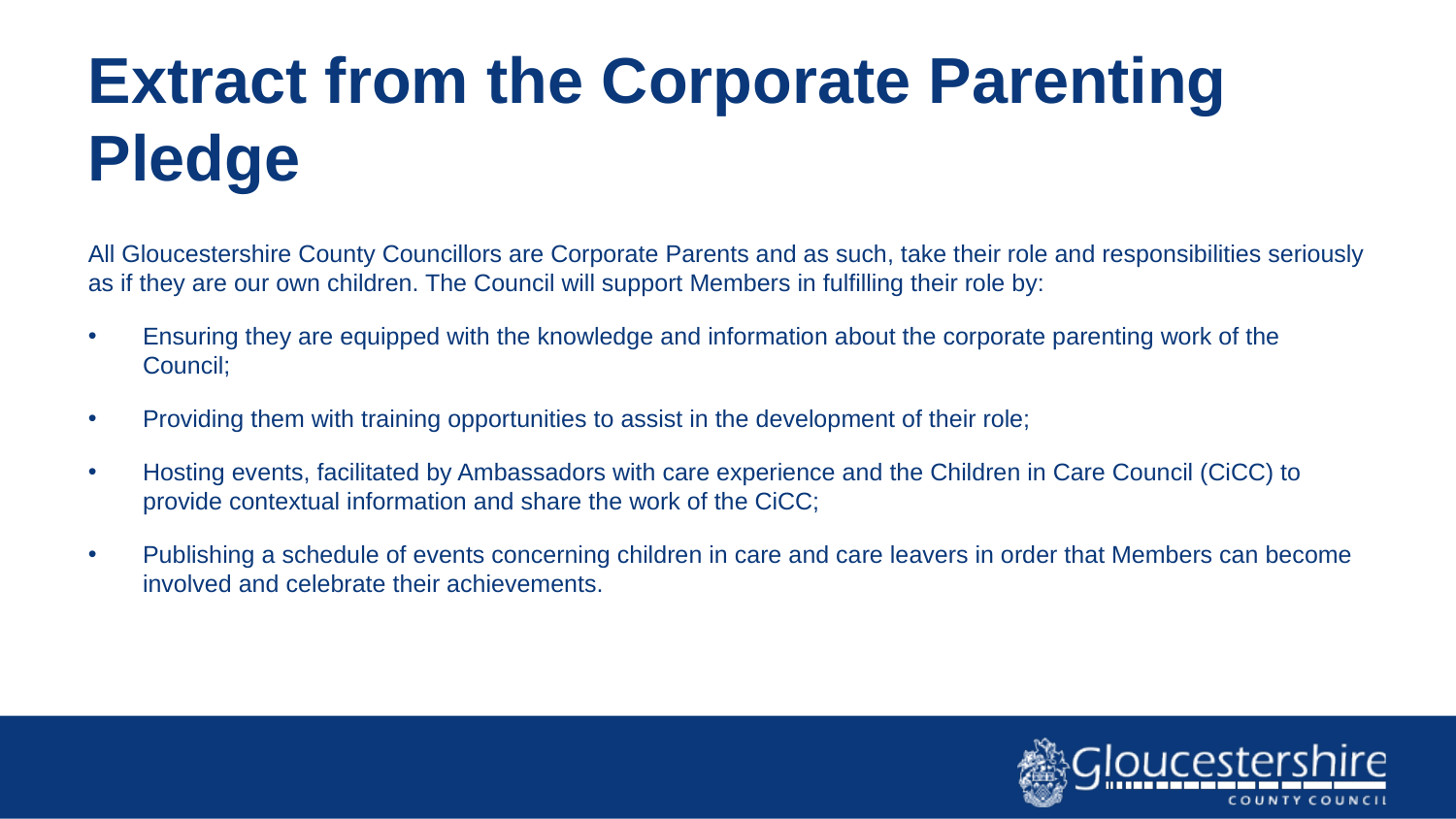

# Extract from the Corporate Parenting Pledge
All Gloucestershire County Councillors are Corporate Parents and as such, take their role and responsibilities seriously as if they are our own children. The Council will support Members in fulfilling their role by:
Ensuring they are equipped with the knowledge and information about the corporate parenting work of the Council;
Providing them with training opportunities to assist in the development of their role;
Hosting events, facilitated by Ambassadors with care experience and the Children in Care Council (CiCC) to provide contextual information and share the work of the CiCC;
Publishing a schedule of events concerning children in care and care leavers in order that Members can become involved and celebrate their achievements.